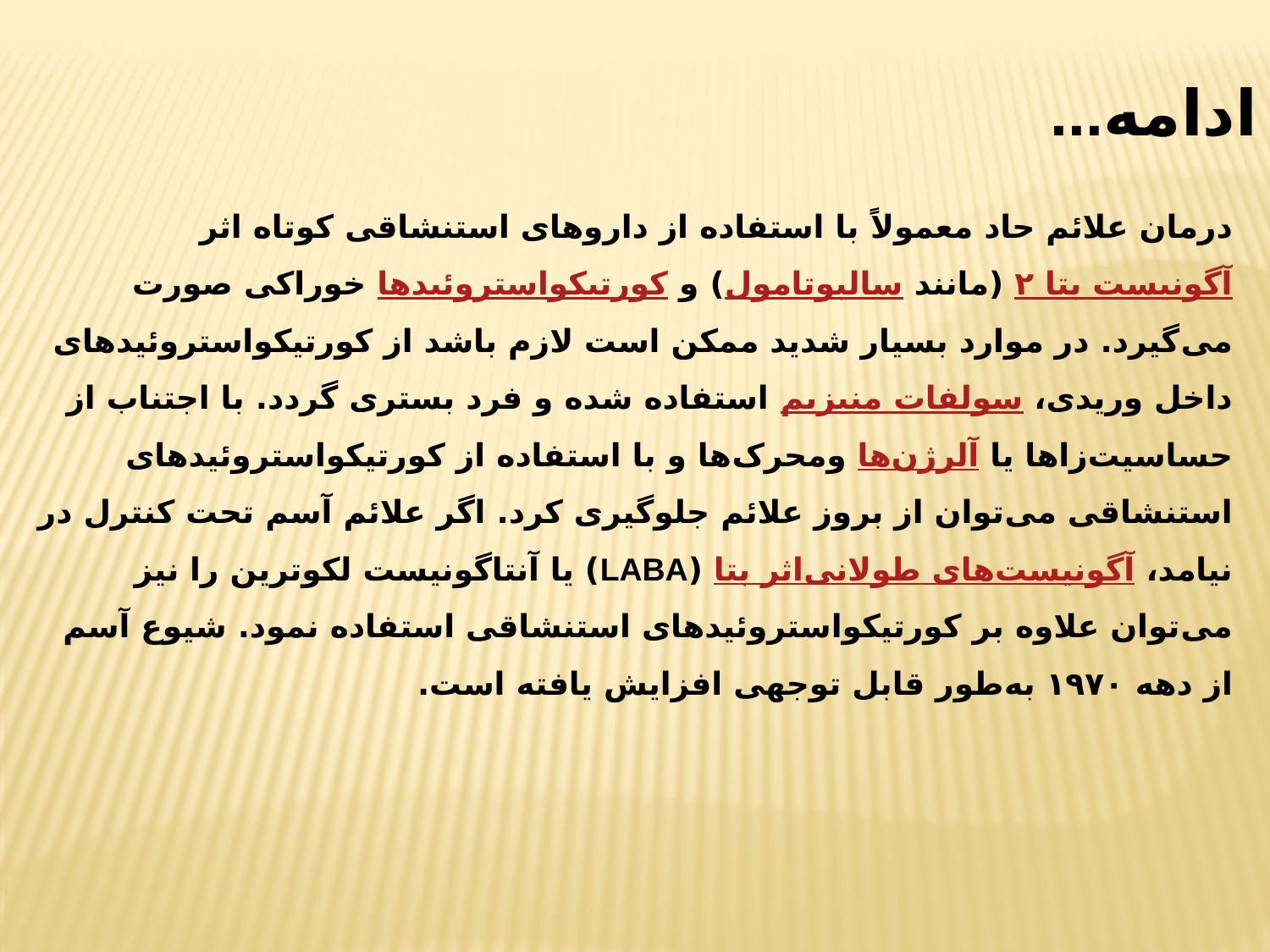

ادامه...
درمان علائم حاد معمولاً با استفاده از داروهای استنشاقی کوتاه اثر آگونیست بتا ۲ (مانند سالبوتامول) و کورتیکواستروئیدها خوراکی صورت می‌گیرد. در موارد بسیار شدید ممکن است لازم باشد از کورتیکواستروئیدهای داخل وریدی، سولفات منیزیم استفاده شده و فرد بستری گردد. با اجتناب از حساسیت‌زاها یا آلرژن‌ها ومحرک‌ها و با استفاده از کورتیکواستروئیدهای استنشاقی می‌توان از بروز علائم جلوگیری کرد. اگر علائم آسم تحت کنترل در نیامد، آگونیست‌های طولانی‌اثر بتا (LABA) یا آنتاگونیست لکوترین را نیز می‌توان علاوه بر کورتیکواستروئیدهای استنشاقی استفاده نمود. شیوع آسم از دهه ۱۹۷۰ به‌طور قابل توجهی افزایش یافته است.